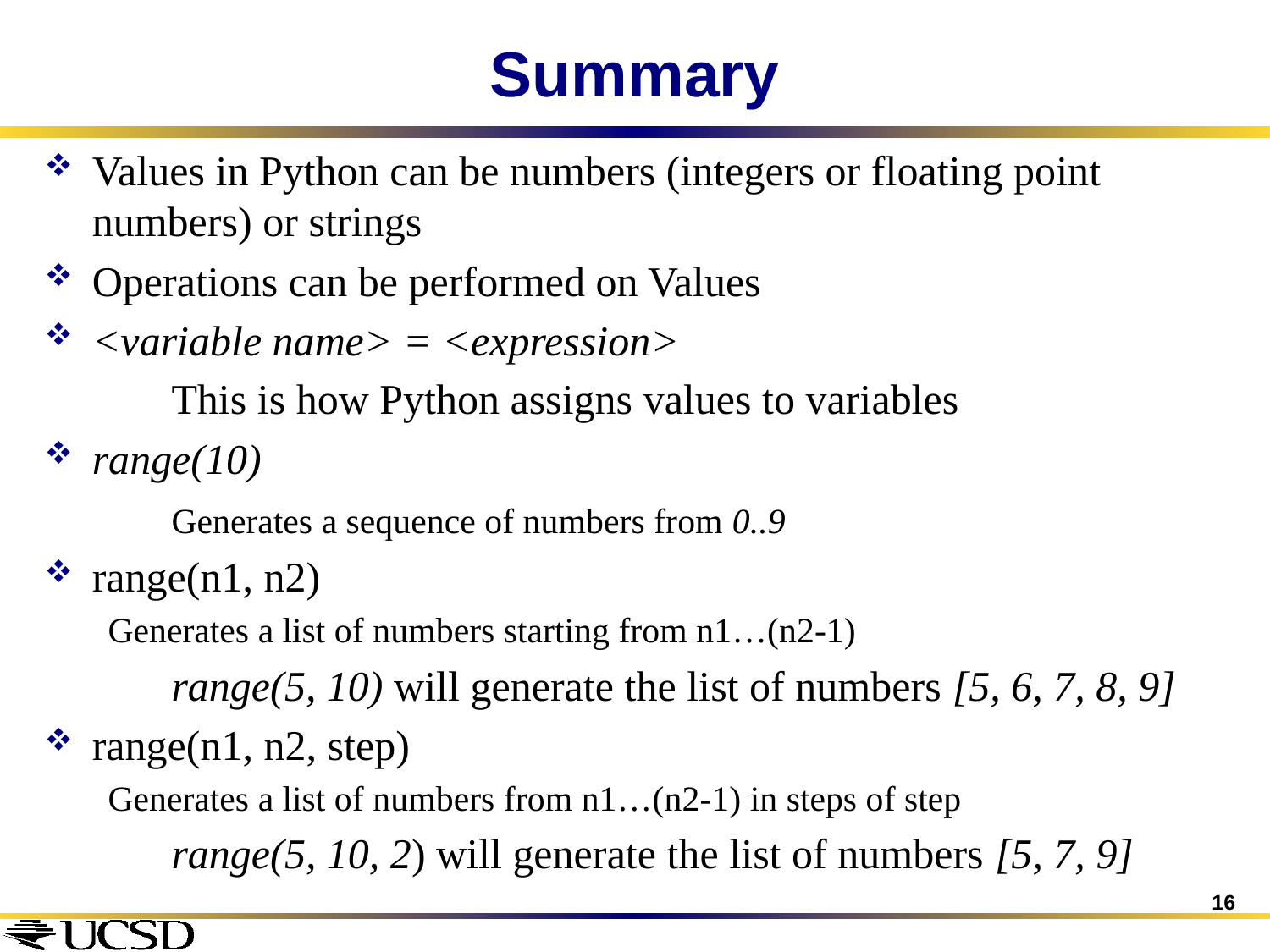

# Summary
Values in Python can be numbers (integers or floating point numbers) or strings
Operations can be performed on Values
<variable name> = <expression>
	This is how Python assigns values to variables
range(10)
	Generates a sequence of numbers from 0..9
range(n1, n2)
Generates a list of numbers starting from n1…(n2-1)
	range(5, 10) will generate the list of numbers [5, 6, 7, 8, 9]
range(n1, n2, step)
Generates a list of numbers from n1…(n2-1) in steps of step
	range(5, 10, 2) will generate the list of numbers [5, 7, 9]
16